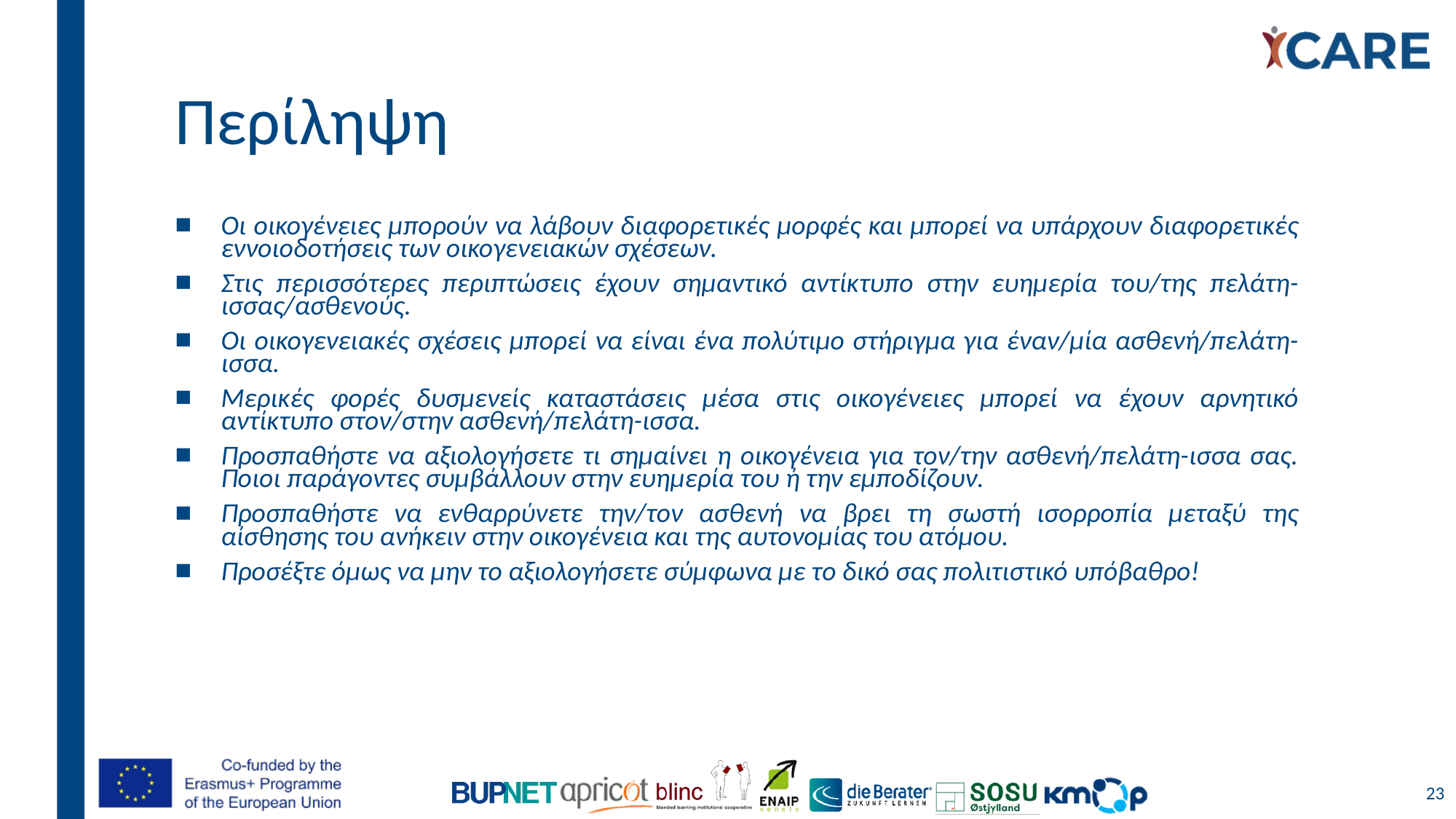

# Περίληψη
Οι οικογένειες μπορούν να λάβουν διαφορετικές μορφές και μπορεί να υπάρχουν διαφορετικές εννοιοδοτήσεις των οικογενειακών σχέσεων.
Στις περισσότερες περιπτώσεις έχουν σημαντικό αντίκτυπο στην ευημερία του/της πελάτη-ισσας/ασθενούς.
Οι οικογενειακές σχέσεις μπορεί να είναι ένα πολύτιμο στήριγμα για έναν/μία ασθενή/πελάτη-ισσα.
Μερικές φορές δυσμενείς καταστάσεις μέσα στις οικογένειες μπορεί να έχουν αρνητικό αντίκτυπο στον/στην ασθενή/πελάτη-ισσα.
Προσπαθήστε να αξιολογήσετε τι σημαίνει η οικογένεια για τον/την ασθενή/πελάτη-ισσα σας. Ποιοι παράγοντες συμβάλλουν στην ευημερία του ή την εμποδίζουν.
Προσπαθήστε να ενθαρρύνετε την/τον ασθενή να βρει τη σωστή ισορροπία μεταξύ της αίσθησης του ανήκειν στην οικογένεια και της αυτονομίας του ατόμου.
Προσέξτε όμως να μην το αξιολογήσετε σύμφωνα με το δικό σας πολιτιστικό υπόβαθρο!
23